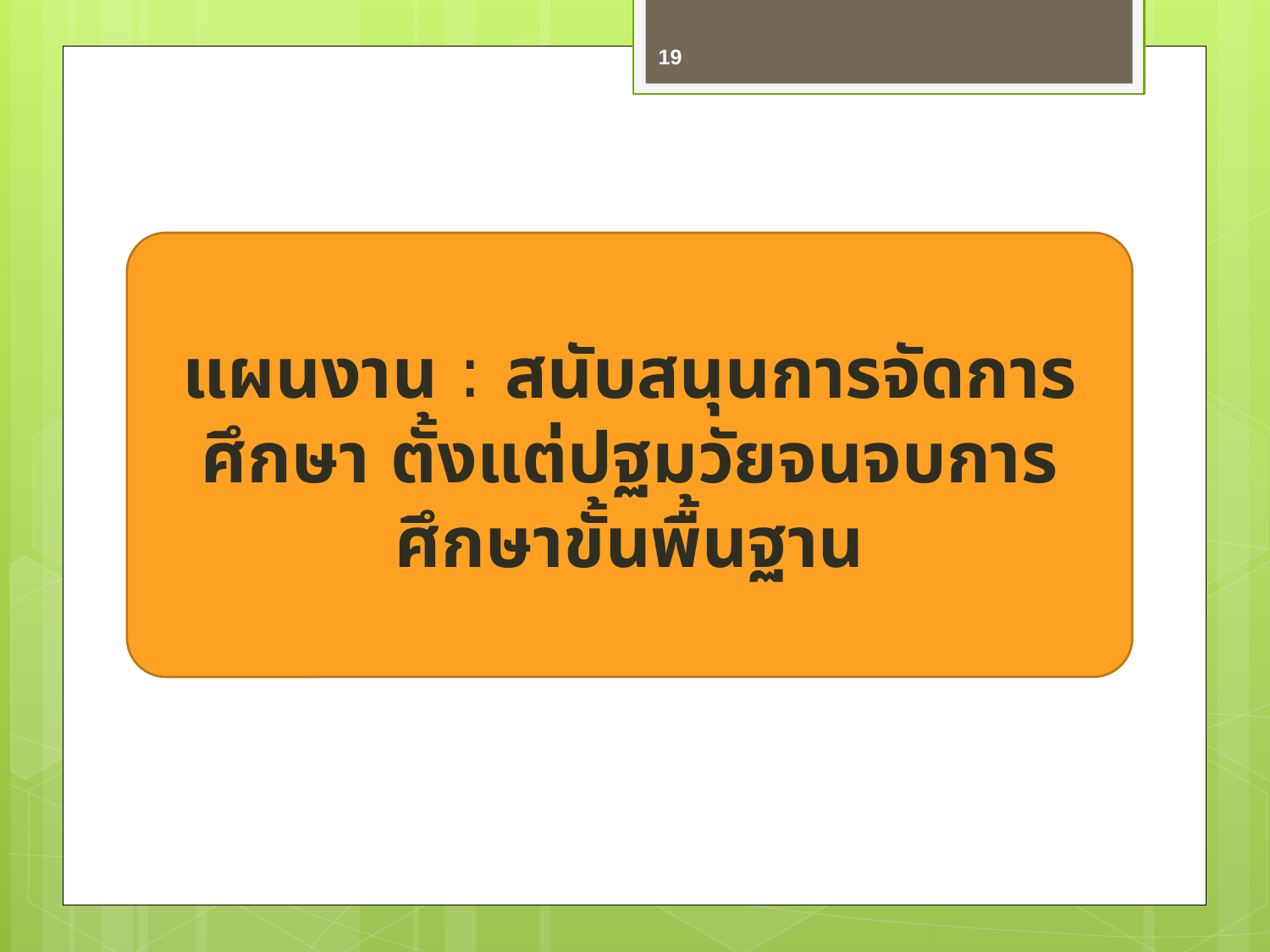

19
แผนงาน : สนับสนุนการจัดการศึกษา ตั้งแต่ปฐมวัยจนจบการศึกษาขั้นพื้นฐาน